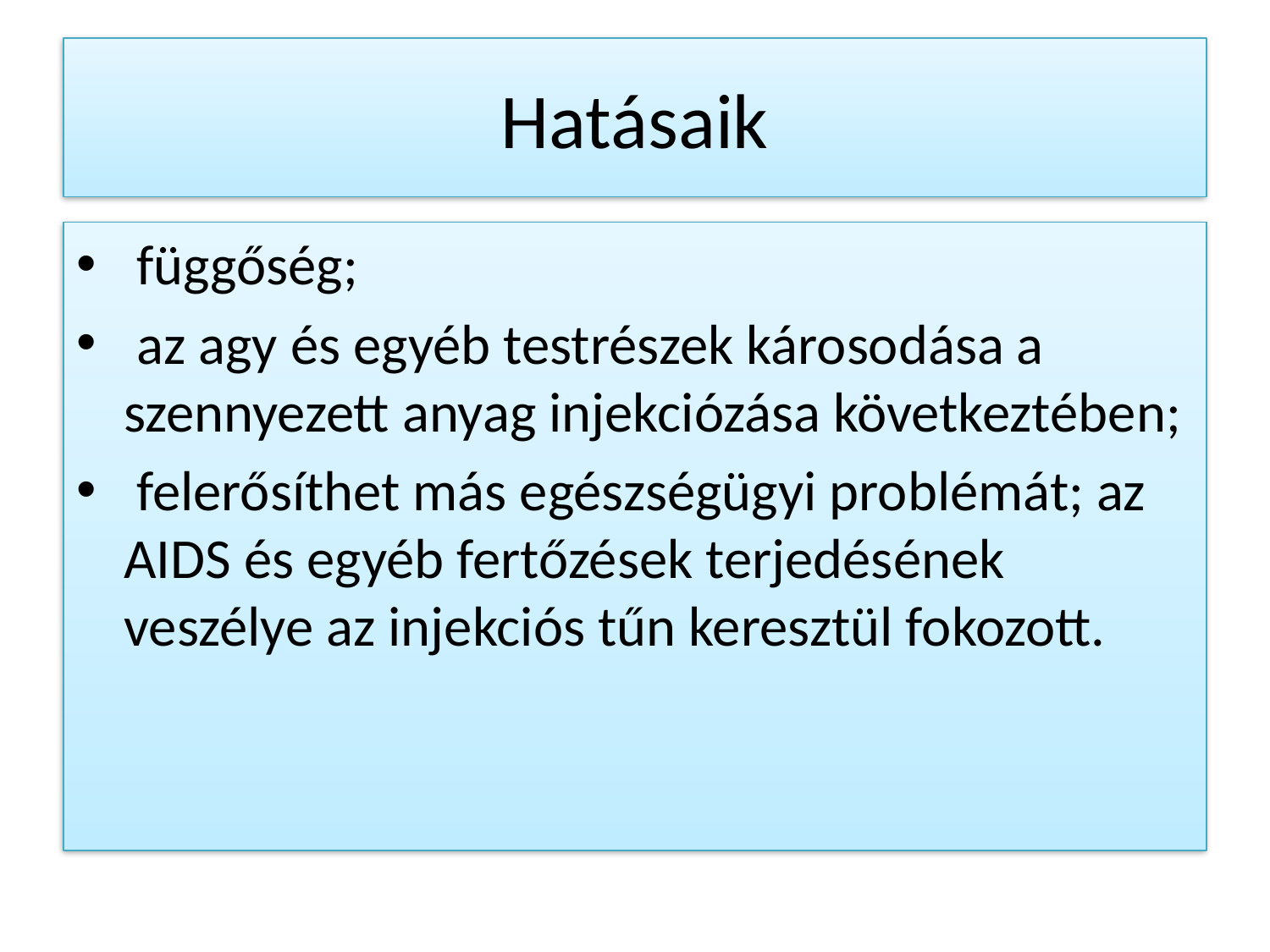

# Hatásaik
 függőség;
 az agy és egyéb testrészek károsodása a szennyezett anyag injekciózása következtében;
 felerősíthet más egészségügyi problémát; az AIDS és egyéb fertőzések terjedésének veszélye az injekciós tűn keresztül fokozott.